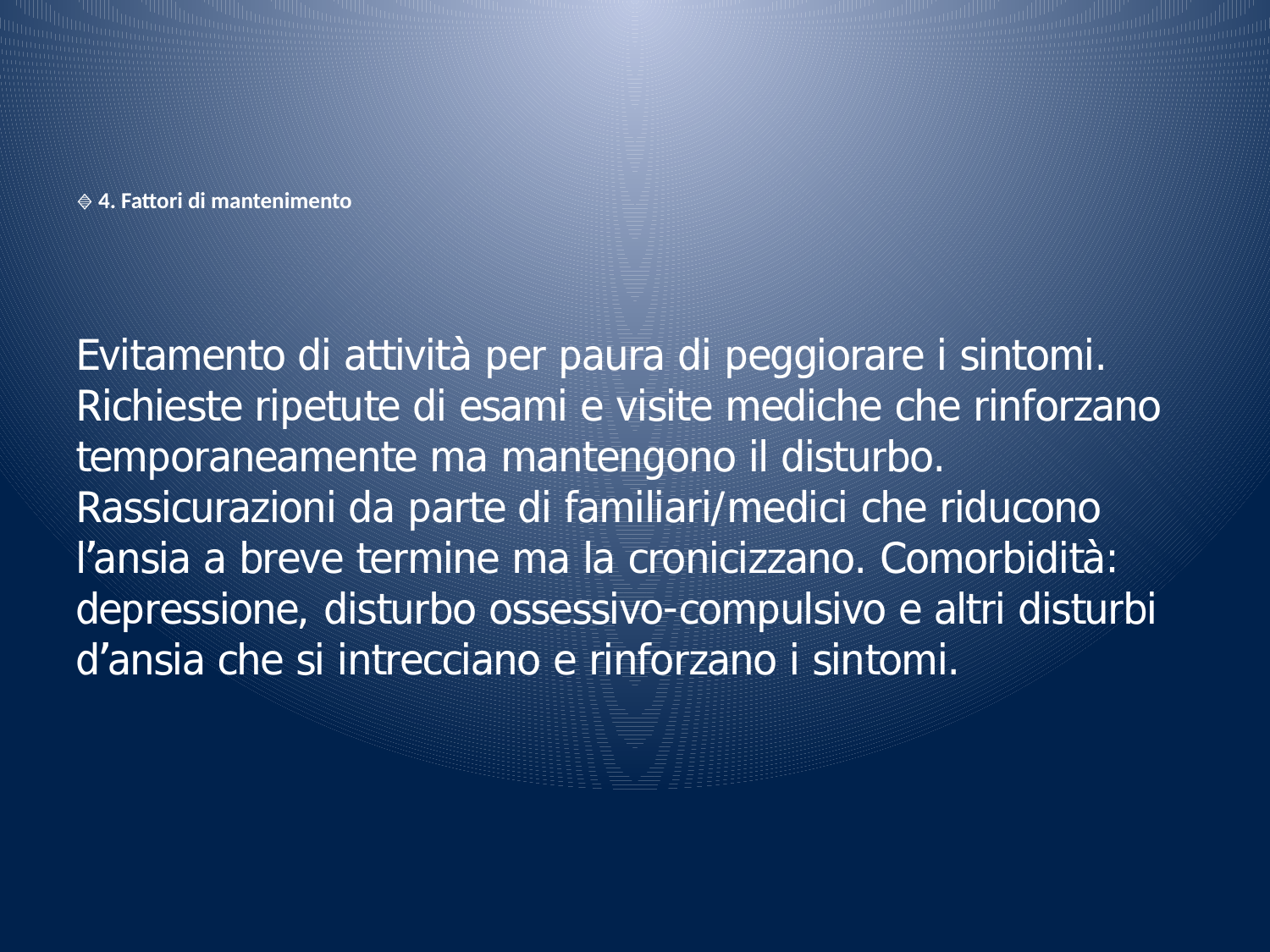

# 🔹 4. Fattori di mantenimento

Evitamento di attività per paura di peggiorare i sintomi. Richieste ripetute di esami e visite mediche che rinforzano temporaneamente ma mantengono il disturbo. Rassicurazioni da parte di familiari/medici che riducono l’ansia a breve termine ma la cronicizzano. Comorbidità: depressione, disturbo ossessivo-compulsivo e altri disturbi d’ansia che si intrecciano e rinforzano i sintomi.